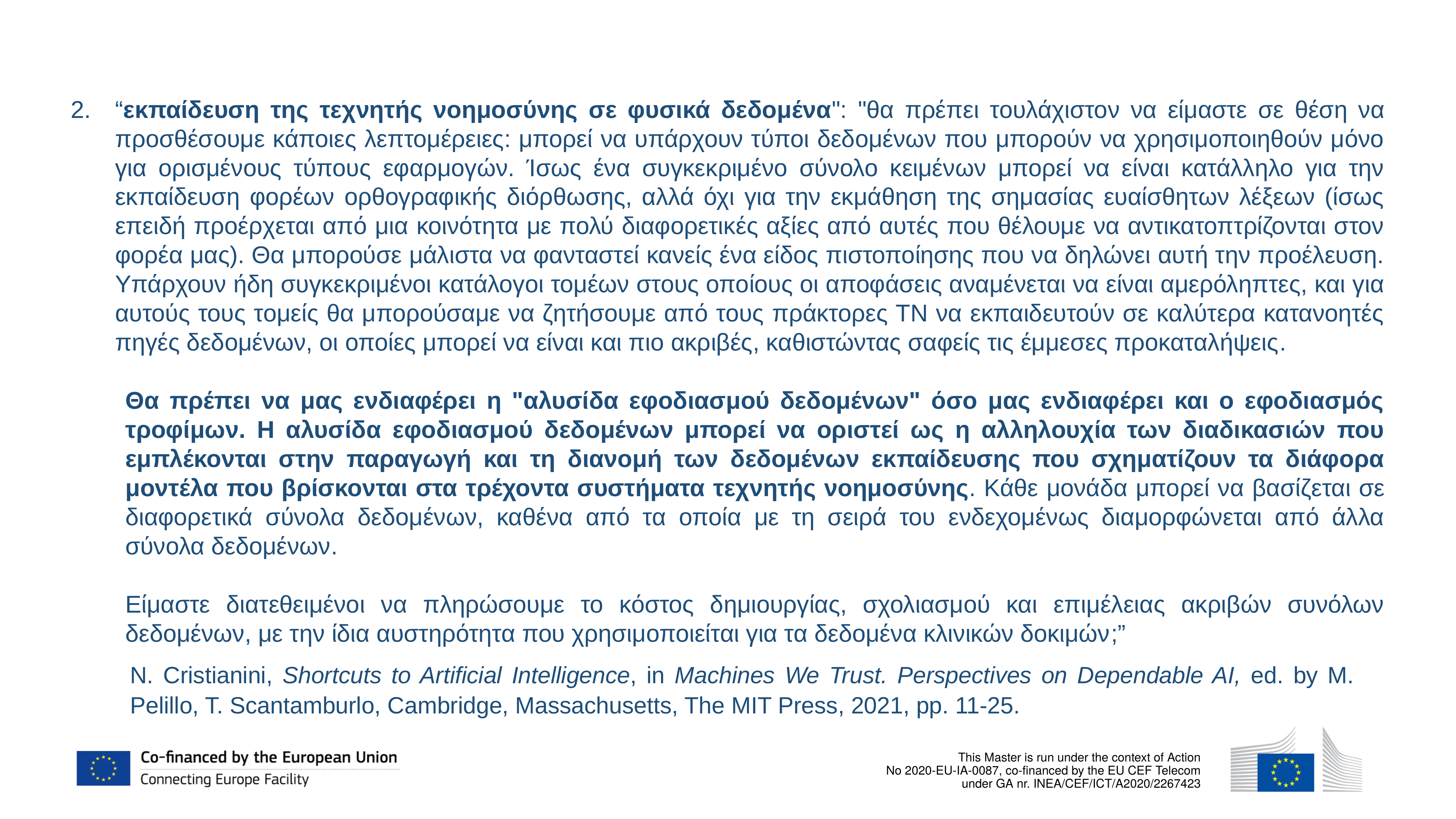

“εκπαίδευση της τεχνητής νοημοσύνης σε φυσικά δεδομένα": "θα πρέπει τουλάχιστον να είμαστε σε θέση να προσθέσουμε κάποιες λεπτομέρειες: μπορεί να υπάρχουν τύποι δεδομένων που μπορούν να χρησιμοποιηθούν μόνο για ορισμένους τύπους εφαρμογών. Ίσως ένα συγκεκριμένο σύνολο κειμένων μπορεί να είναι κατάλληλο για την εκπαίδευση φορέων ορθογραφικής διόρθωσης, αλλά όχι για την εκμάθηση της σημασίας ευαίσθητων λέξεων (ίσως επειδή προέρχεται από μια κοινότητα με πολύ διαφορετικές αξίες από αυτές που θέλουμε να αντικατοπτρίζονται στον φορέα μας). Θα μπορούσε μάλιστα να φανταστεί κανείς ένα είδος πιστοποίησης που να δηλώνει αυτή την προέλευση. Υπάρχουν ήδη συγκεκριμένοι κατάλογοι τομέων στους οποίους οι αποφάσεις αναμένεται να είναι αμερόληπτες, και για αυτούς τους τομείς θα μπορούσαμε να ζητήσουμε από τους πράκτορες ΤΝ να εκπαιδευτούν σε καλύτερα κατανοητές πηγές δεδομένων, οι οποίες μπορεί να είναι και πιο ακριβές, καθιστώντας σαφείς τις έμμεσες προκαταλήψεις.

Θα πρέπει να μας ενδιαφέρει η "αλυσίδα εφοδιασμού δεδομένων" όσο μας ενδιαφέρει και ο εφοδιασμός τροφίμων. Η αλυσίδα εφοδιασμού δεδομένων μπορεί να οριστεί ως η αλληλουχία των διαδικασιών που εμπλέκονται στην παραγωγή και τη διανομή των δεδομένων εκπαίδευσης που σχηματίζουν τα διάφορα μοντέλα που βρίσκονται στα τρέχοντα συστήματα τεχνητής νοημοσύνης. Κάθε μονάδα μπορεί να βασίζεται σε διαφορετικά σύνολα δεδομένων, καθένα από τα οποία με τη σειρά του ενδεχομένως διαμορφώνεται από άλλα σύνολα δεδομένων.

Είμαστε διατεθειμένοι να πληρώσουμε το κόστος δημιουργίας, σχολιασμού και επιμέλειας ακριβών συνόλων δεδομένων, με την ίδια αυστηρότητα που χρησιμοποιείται για τα δεδομένα κλινικών δοκιμών;”
N. Cristianini, Shortcuts to Artificial Intelligence, in Machines We Trust. Perspectives on Dependable AI, ed. by M. Pelillo, T. Scantamburlo, Cambridge, Massachusetts, The MIT Press, 2021, pp. 11-25.